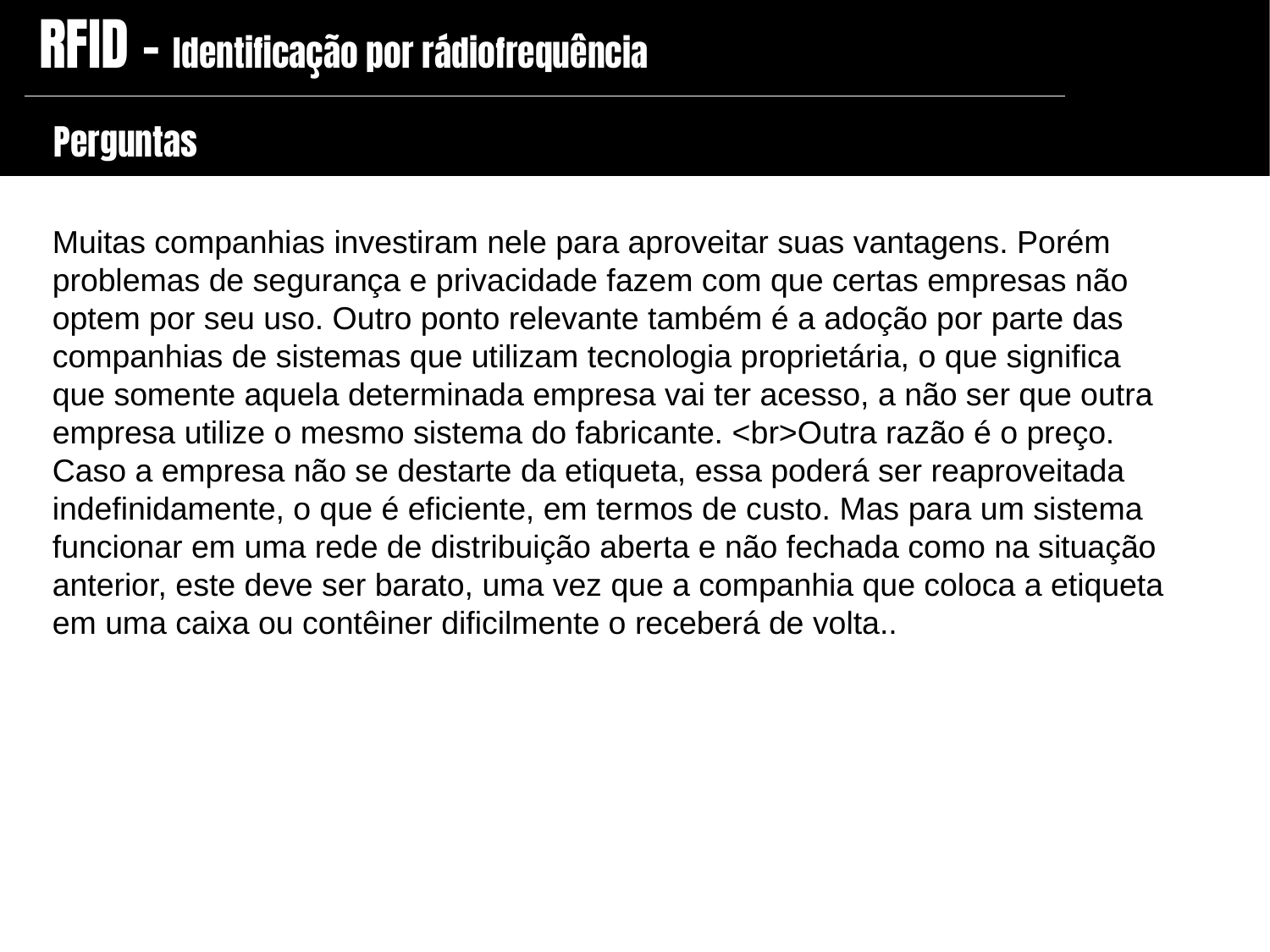

RFID – Identificação por rádiofrequência

     Perguntas

Muitas companhias investiram nele para aproveitar suas vantagens. Porém problemas de segurança e privacidade fazem com que certas empresas não optem por seu uso. Outro ponto relevante também é a adoção por parte das companhias de sistemas que utilizam tecnologia proprietária, o que significa que somente aquela determinada empresa vai ter acesso, a não ser que outra empresa utilize o mesmo sistema do fabricante. <br>Outra razão é o preço. Caso a empresa não se destarte da etiqueta, essa poderá ser reaproveitada indefinidamente, o que é eficiente, em termos de custo. Mas para um sistema funcionar em uma rede de distribuição aberta e não fechada como na situação anterior, este deve ser barato, uma vez que a companhia que coloca a etiqueta em uma caixa ou contêiner dificilmente o receberá de volta..